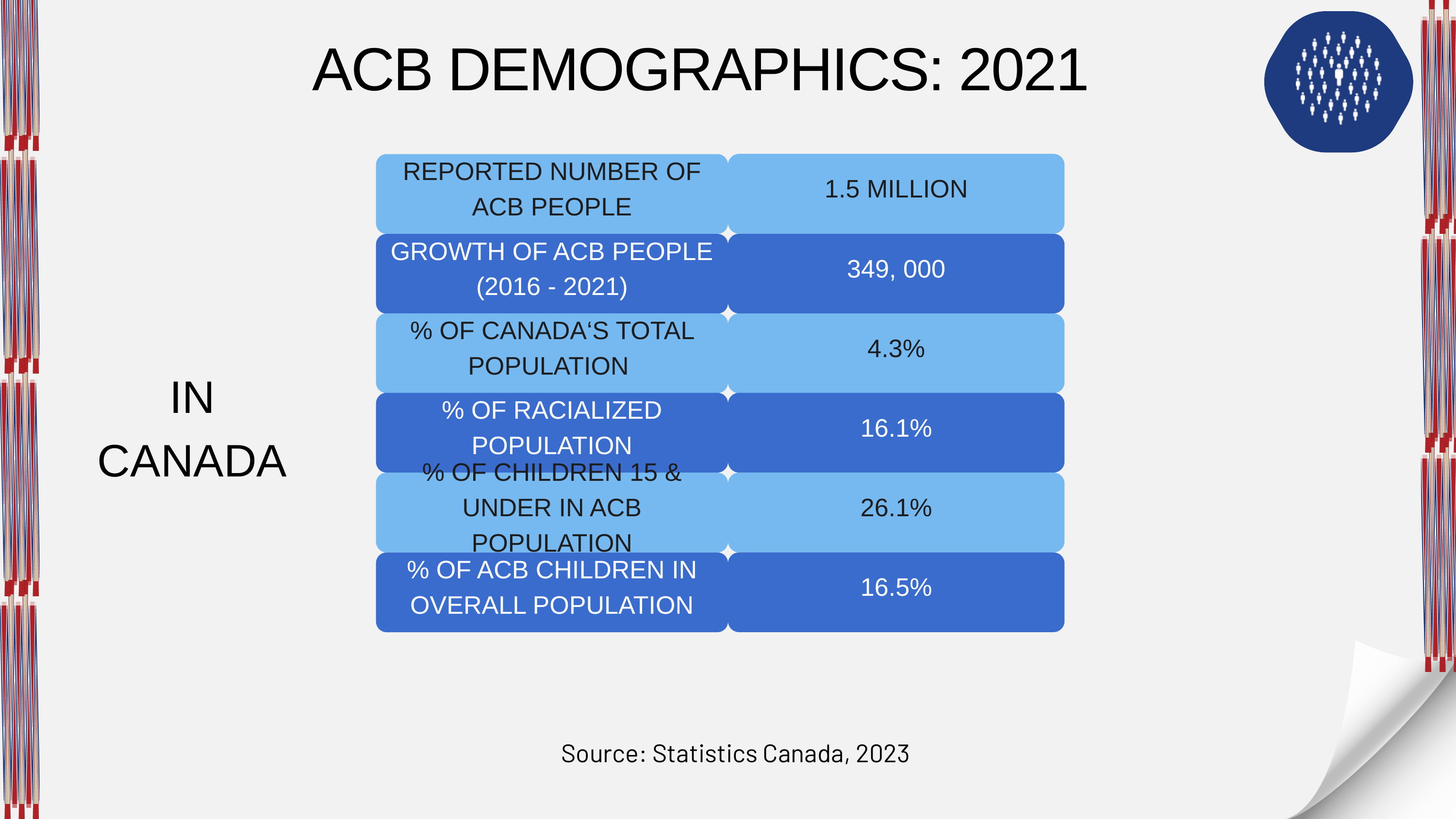

ACB DEMOGRAPHICS: 2021

1.5 MILLION

REPORTED NUMBER OF ACB PEOPLE

349, 000

GROWTH OF ACB PEOPLE
(2016 - 2021)

% OF CANADA‘S TOTAL POPULATION

4.3%

IN CANADA

% OF RACIALIZED POPULATION

16.1%

26.1%

% OF CHILDREN 15 & UNDER IN ACB POPULATION

16.5%

% OF ACB CHILDREN IN OVERALL POPULATION

Source: Statistics Canada, 2023